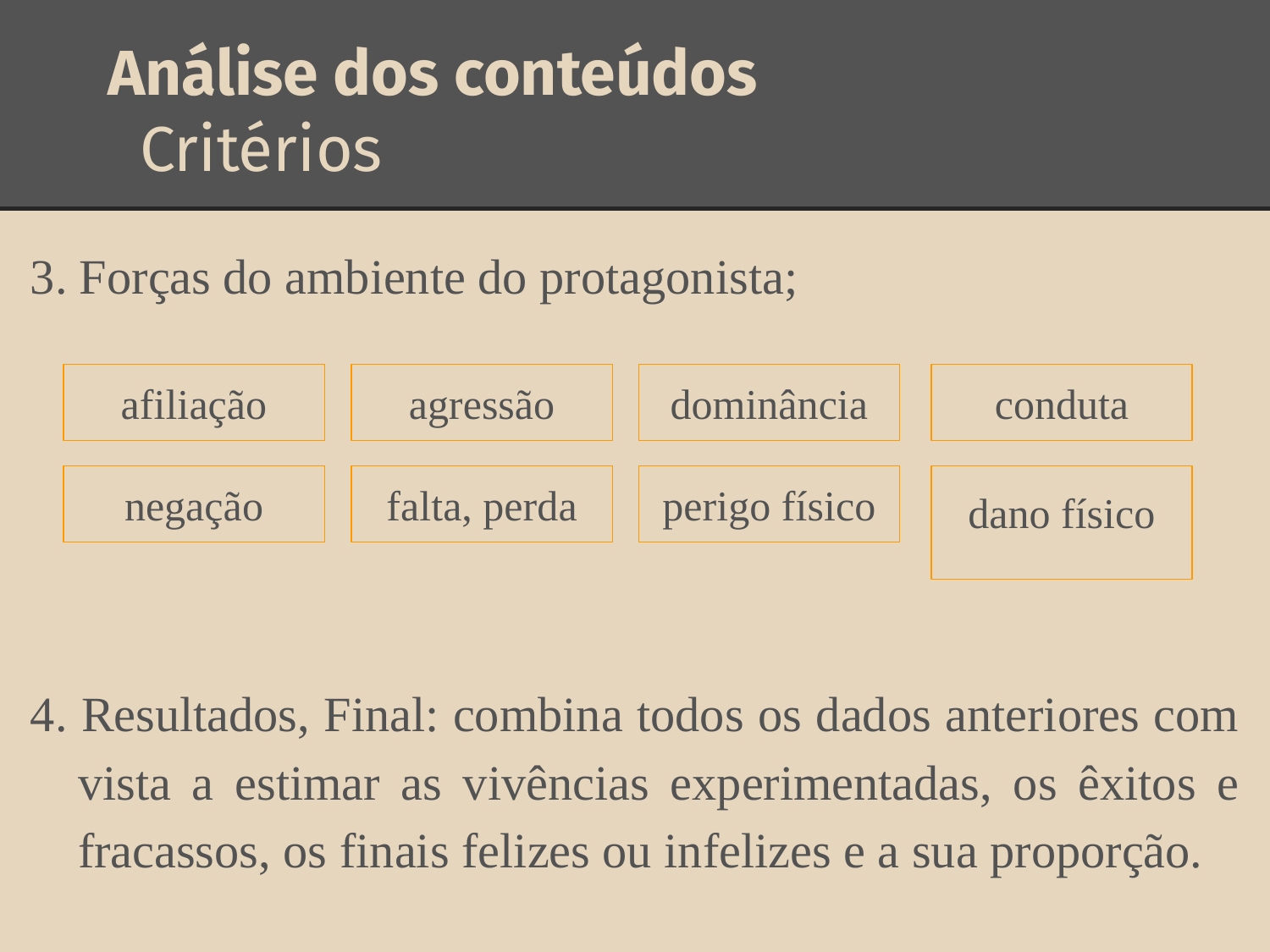

# Análise dos conteúdos
Critérios
3. Forças do ambiente do protagonista;

4. Resultados, Final: combina todos os dados anteriores com vista a estimar as vivências experimentadas, os êxitos e fracassos, os finais felizes ou infelizes e a sua proporção.

(Murray et al., 2004)

afiliação
agressão
dominância
conduta
negação
falta, perda
perigo físico
dano físico